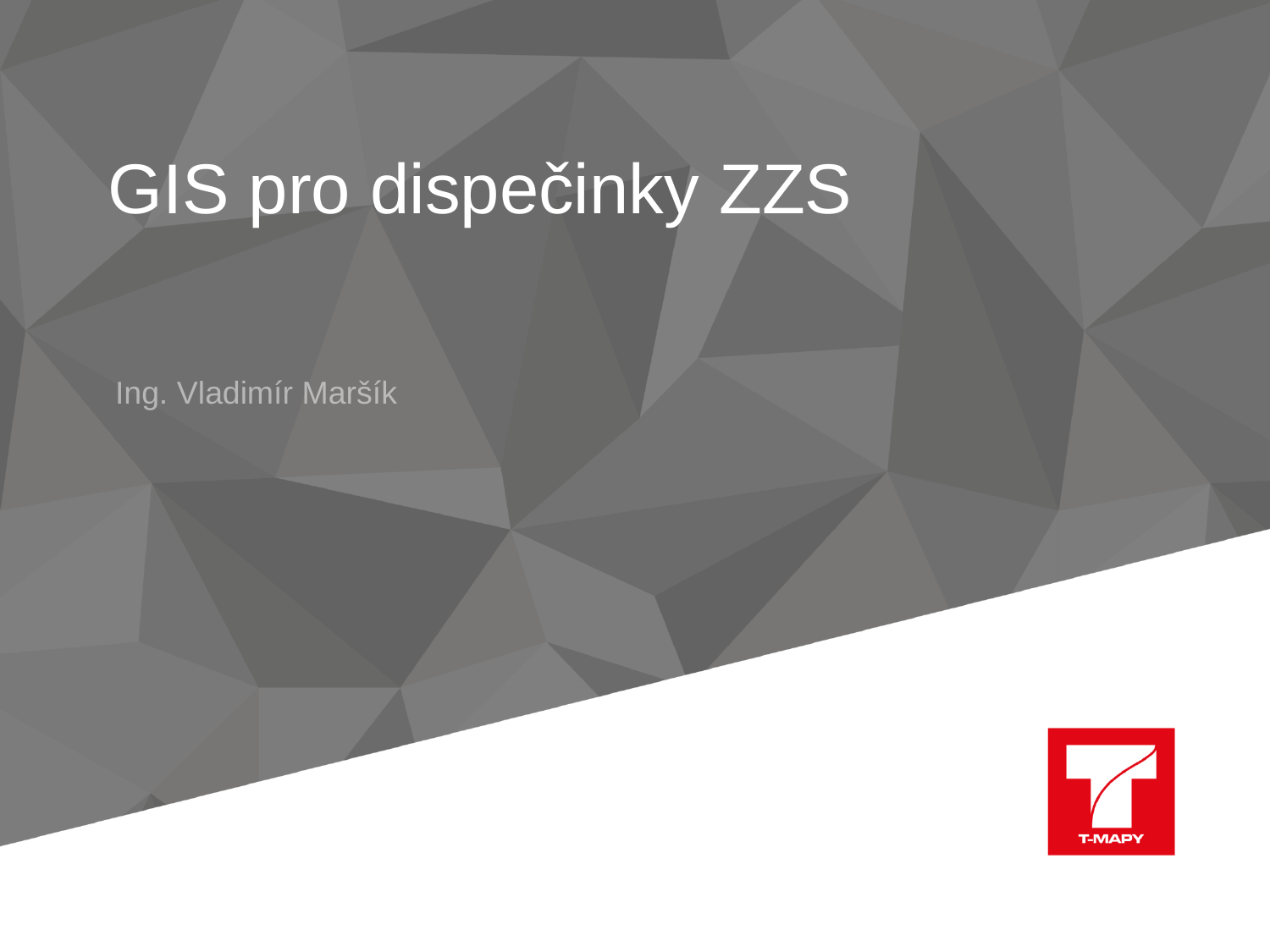

# GIS pro dispečinky ZZS
Ing. Vladimír Maršík